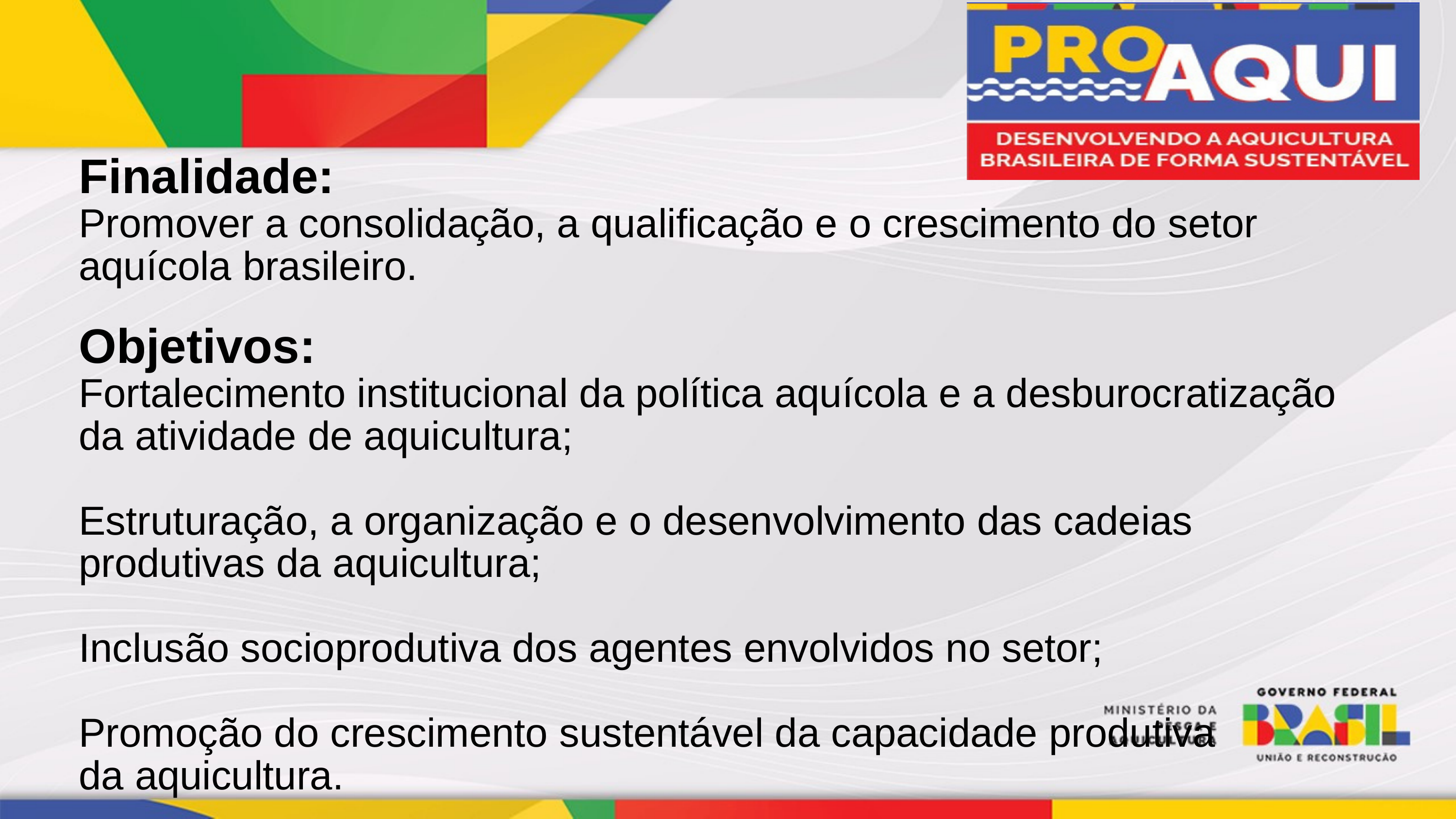

Finalidade:
Promover a consolidação, a qualificação e o crescimento do setor aquícola brasileiro.

Objetivos:
Fortalecimento institucional da política aquícola e a desburocratização da atividade de aquicultura;

Estruturação, a organização e o desenvolvimento das cadeias produtivas da aquicultura;

Inclusão socioprodutiva dos agentes envolvidos no setor;

Promoção do crescimento sustentável da capacidade produtiva
da aquicultura.